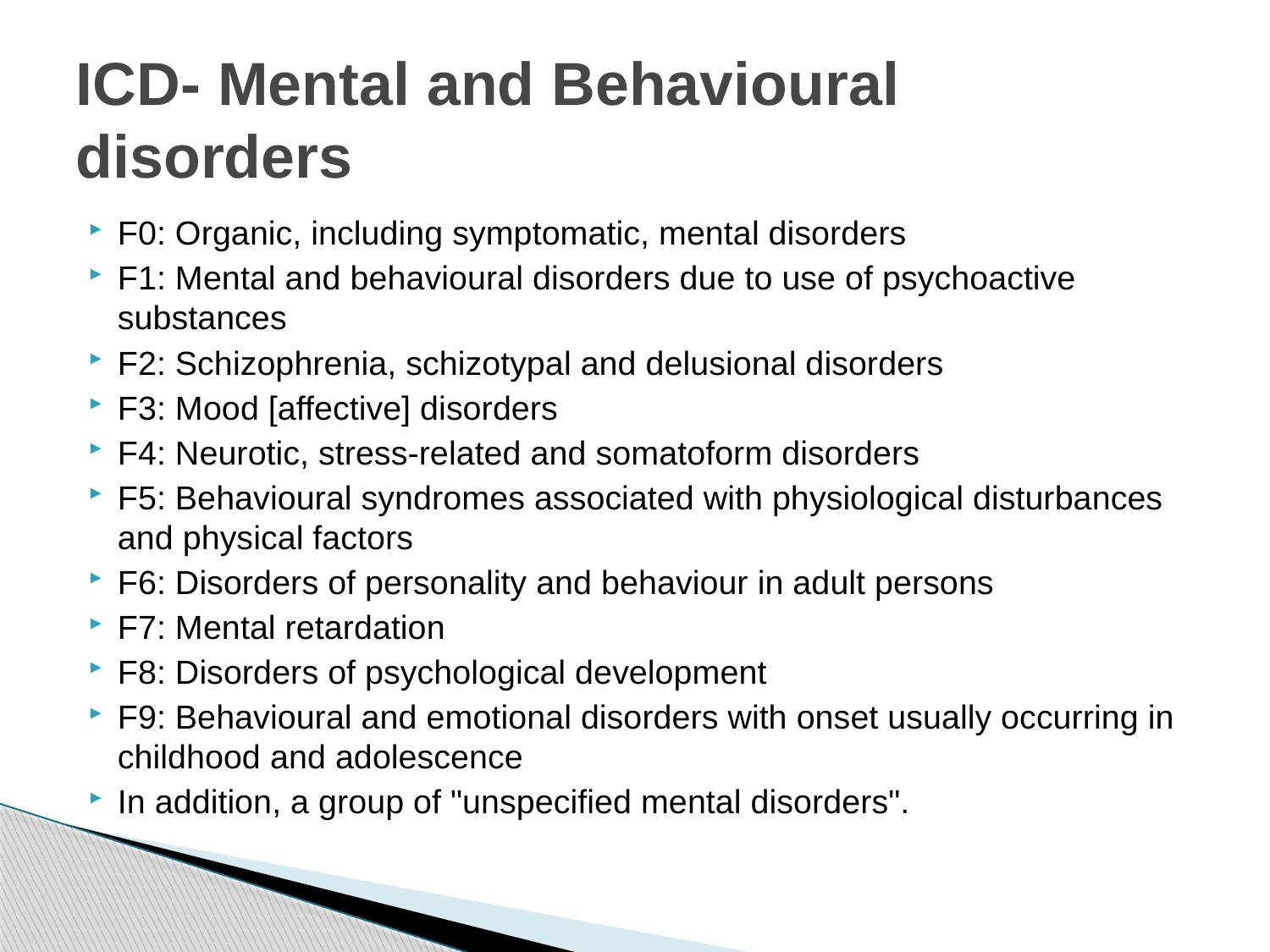

# ICD- Mental and Behavioural disorders
F0: Organic, including symptomatic, mental disorders
F1: Mental and behavioural disorders due to use of psychoactive substances
F2: Schizophrenia, schizotypal and delusional disorders
F3: Mood [affective] disorders
F4: Neurotic, stress-related and somatoform disorders
F5: Behavioural syndromes associated with physiological disturbances and physical factors
F6: Disorders of personality and behaviour in adult persons
F7: Mental retardation
F8: Disorders of psychological development
F9: Behavioural and emotional disorders with onset usually occurring in childhood and adolescence
In addition, a group of "unspecified mental disorders".